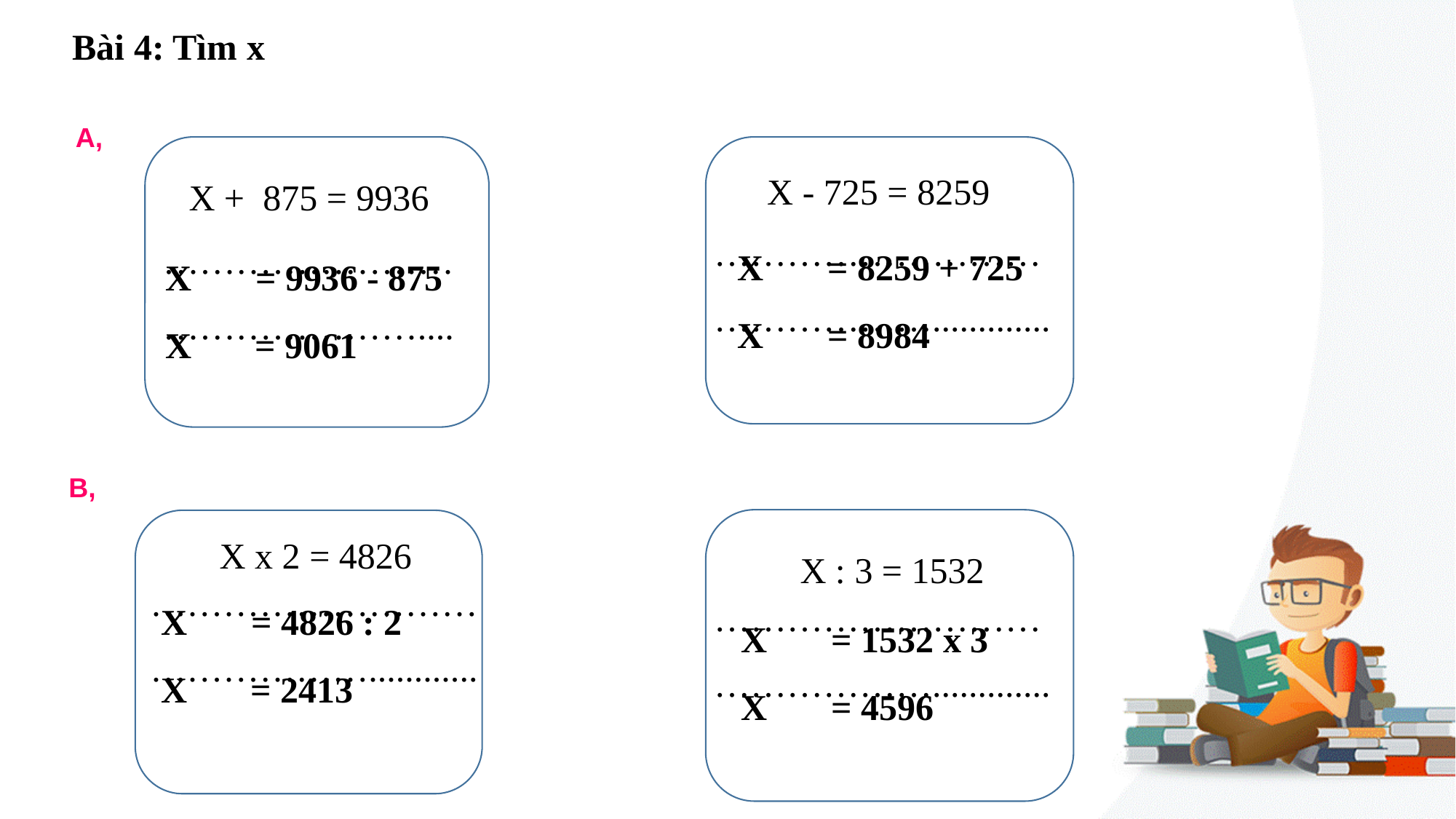

Bài 4: Tìm x
A,

………………………………………....
X +  875 = 9936

……………………………………….............
X - 725 = 8259
X       = 8259 + 725
X       = 8984
X       = 9936 - 875
X       = 9061
B,

………………………………………............

X x 2 = 4826

……………………………………….............
X : 3 = 1532
X       = 4826 : 2
X       = 2413
X       = 1532 x 3
X       = 4596